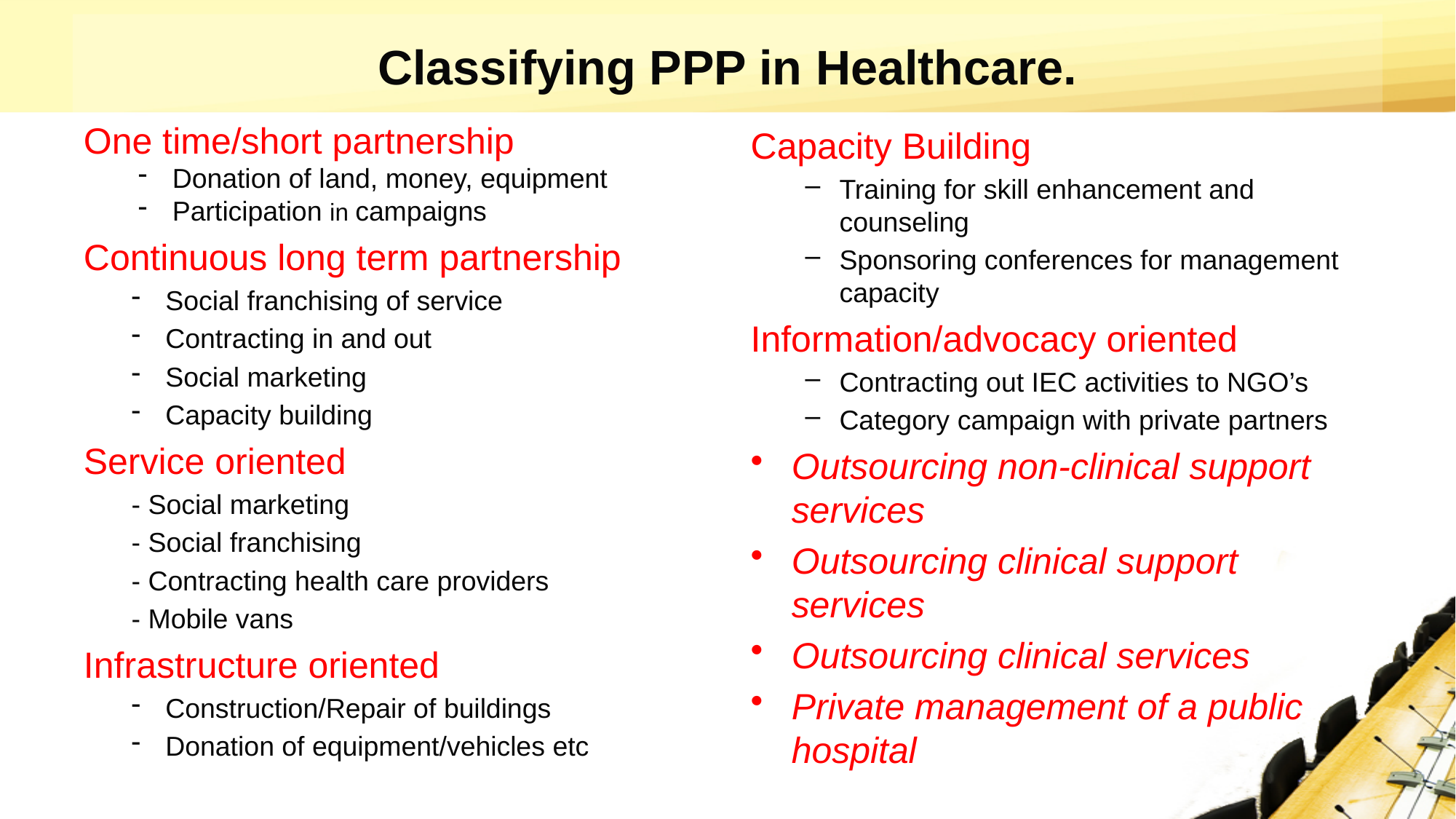

# Classifying PPP in Healthcare.
One time/short partnership
Donation of land, money, equipment
Participation in campaigns
Continuous long term partnership
Social franchising of service
Contracting in and out
Social marketing
Capacity building
Service oriented
- Social marketing
- Social franchising
- Contracting health care providers
- Mobile vans
Infrastructure oriented
Construction/Repair of buildings
Donation of equipment/vehicles etc

Capacity Building
Training for skill enhancement and counseling
Sponsoring conferences for management capacity
Information/advocacy oriented
Contracting out IEC activities to NGO’s
Category campaign with private partners
Outsourcing non-clinical support services
Outsourcing clinical support services
Outsourcing clinical services
Private management of a public hospital